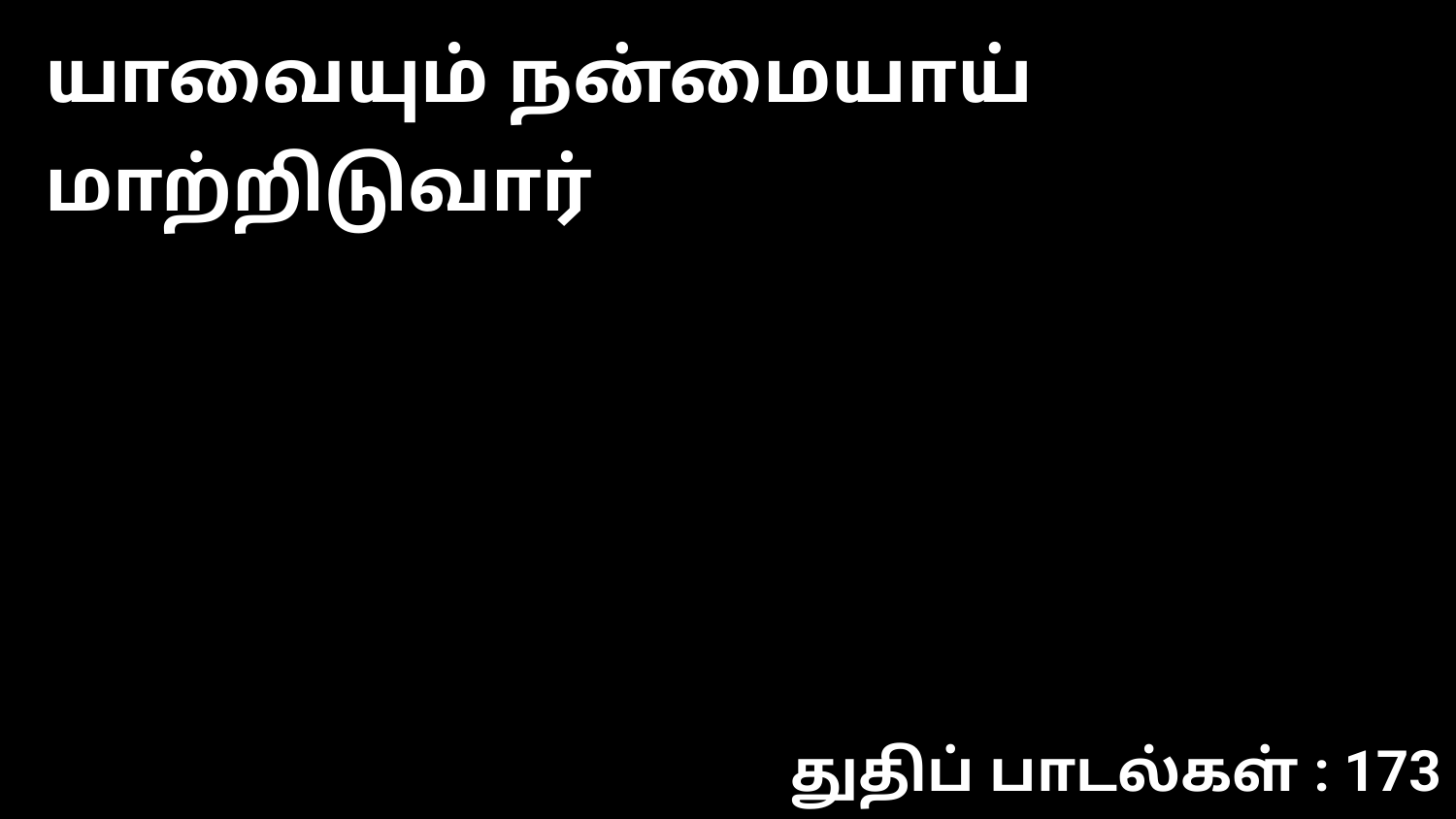

யாவையும் நன்மையாய் மாற்றிடுவார்
துதிப் பாடல்கள் : 173